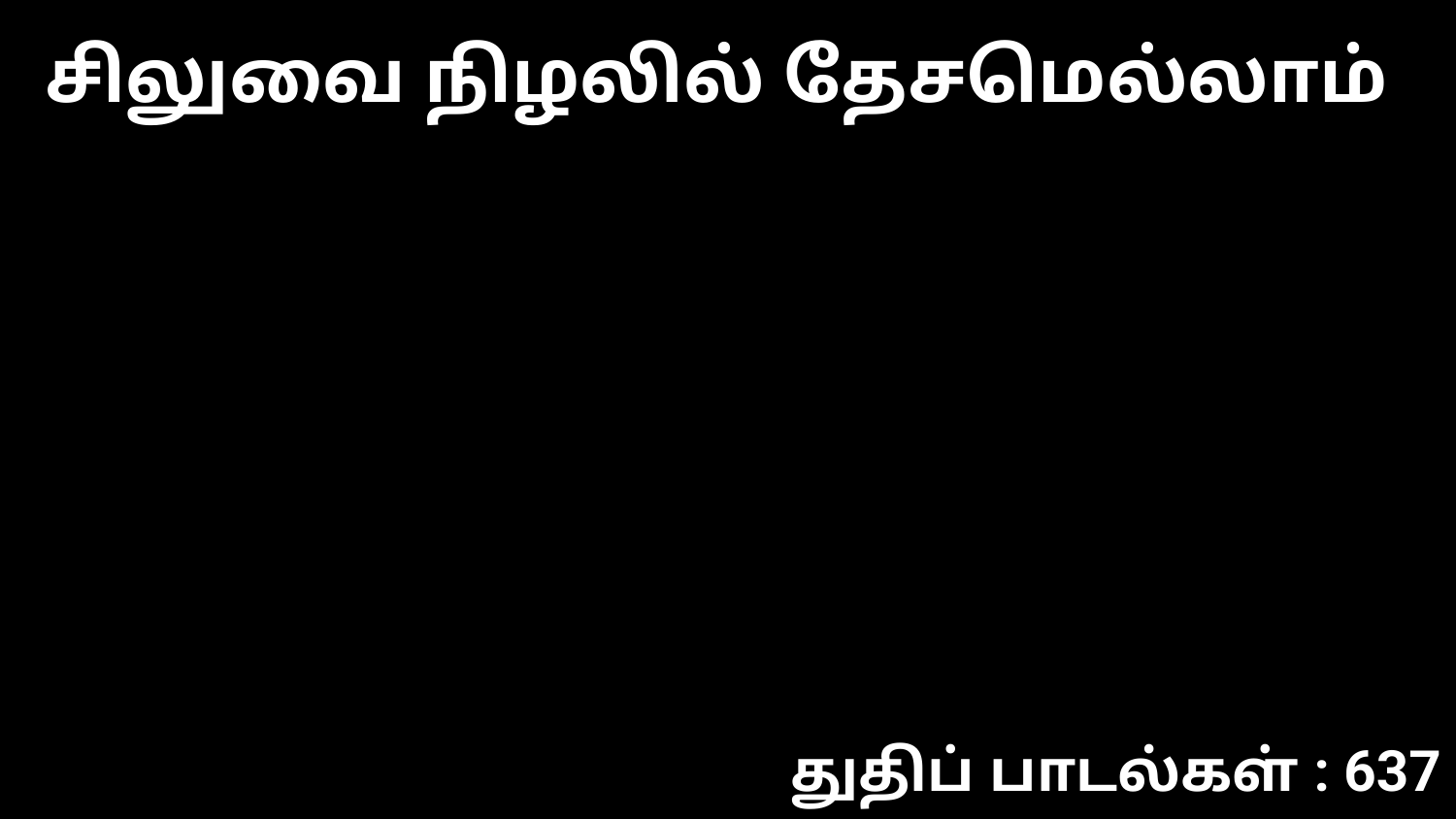

சிலுவை நிழலில் தேசமெல்லாம்
துதிப் பாடல்கள் : 637